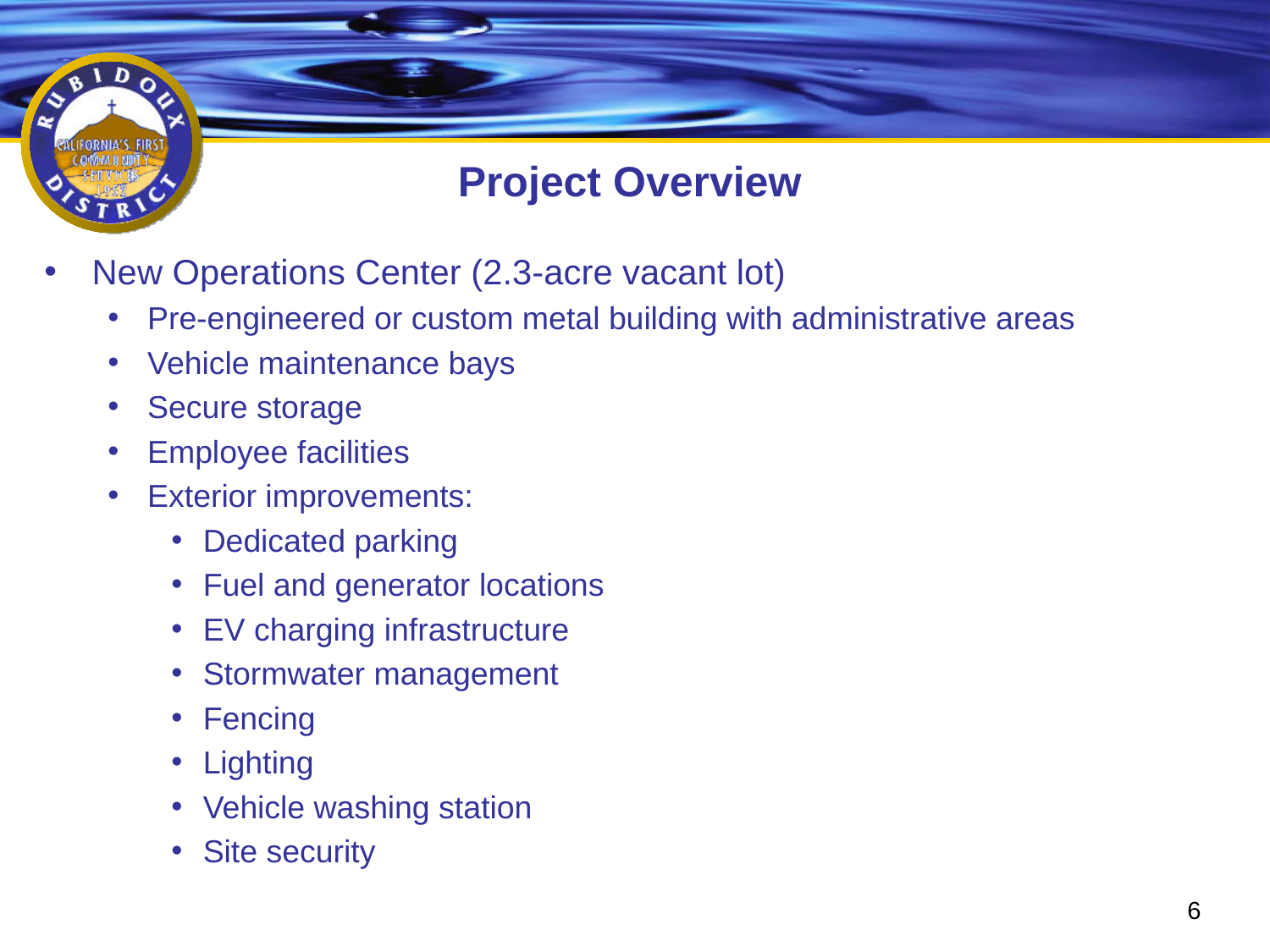

# Project Overview
New Operations Center (2.3-acre vacant lot)
Pre-engineered or custom metal building with administrative areas
Vehicle maintenance bays
Secure storage
Employee facilities
Exterior improvements:
Dedicated parking
Fuel and generator locations
EV charging infrastructure
Stormwater management
Fencing
Lighting
Vehicle washing station
Site security

6